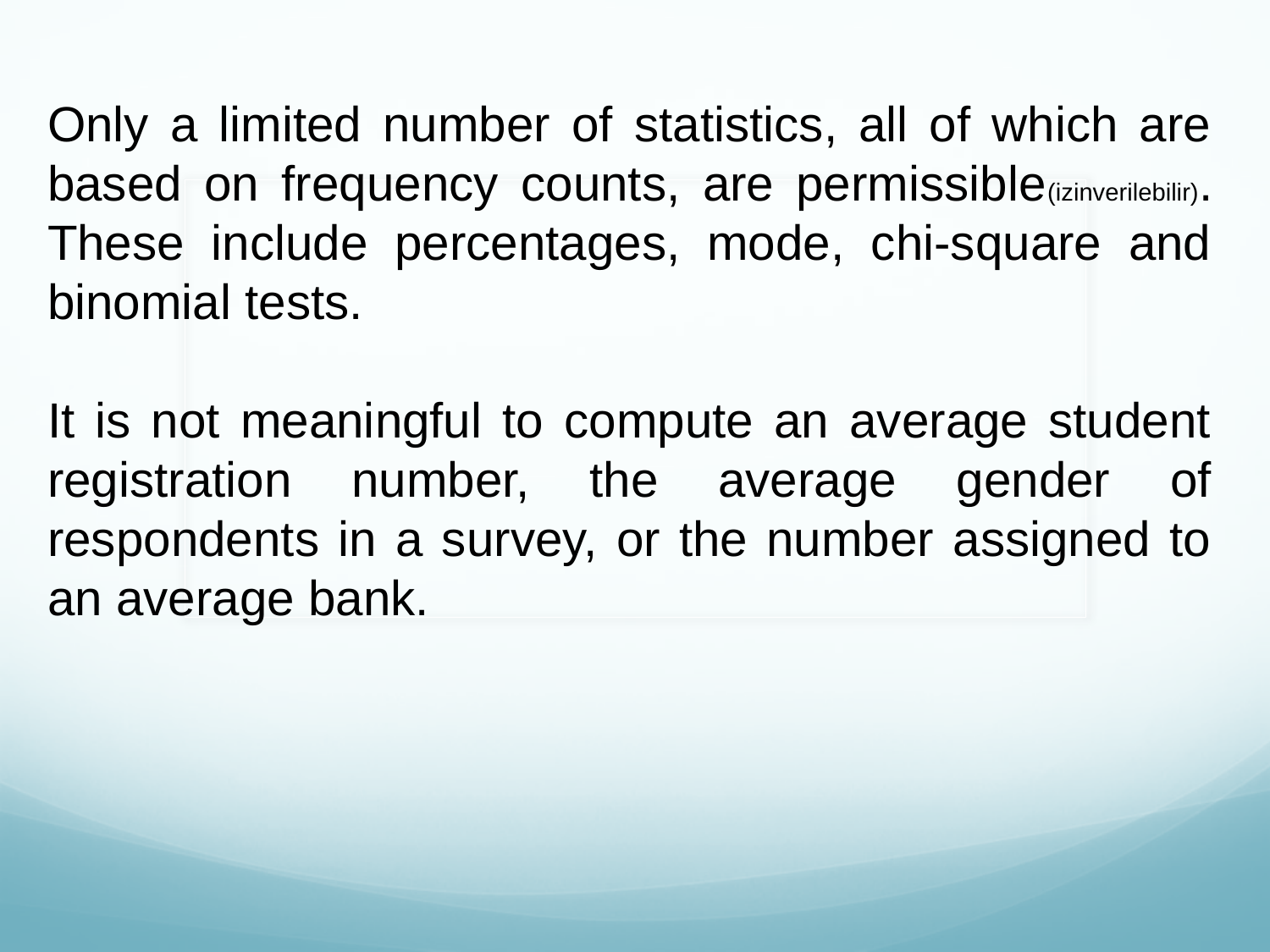

Only a limited number of statistics, all of which are based on frequency counts, are permissible(izinverilebilir). These include percentages, mode, chi-square and binomial tests.

It is not meaningful to compute an average student registration number, the average gender of respondents in a survey, or the number assigned to an average bank.